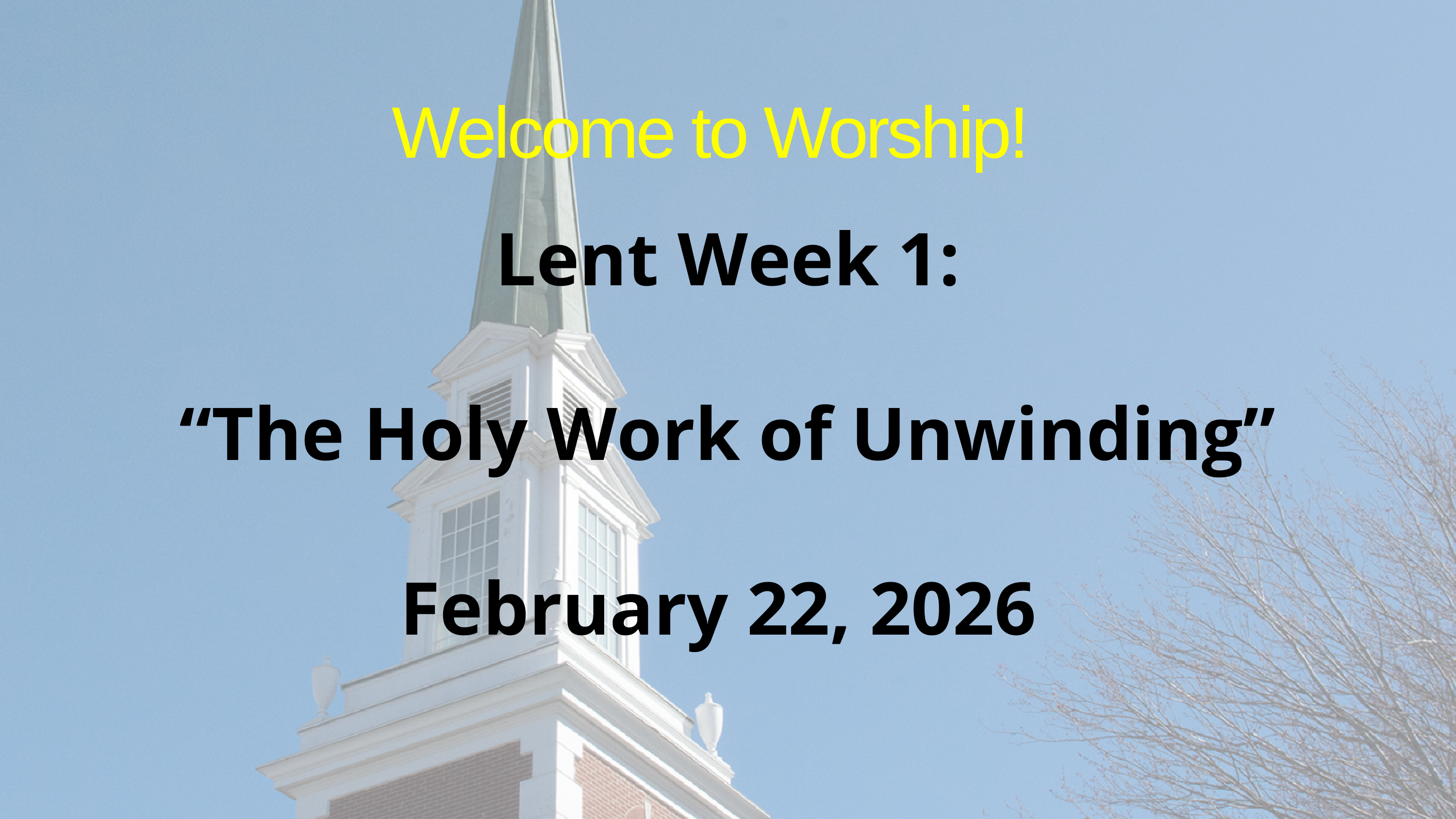

Welcome to Worship!

Lent Week 1:

“The Holy Work of Unwinding”

February 22, 2026